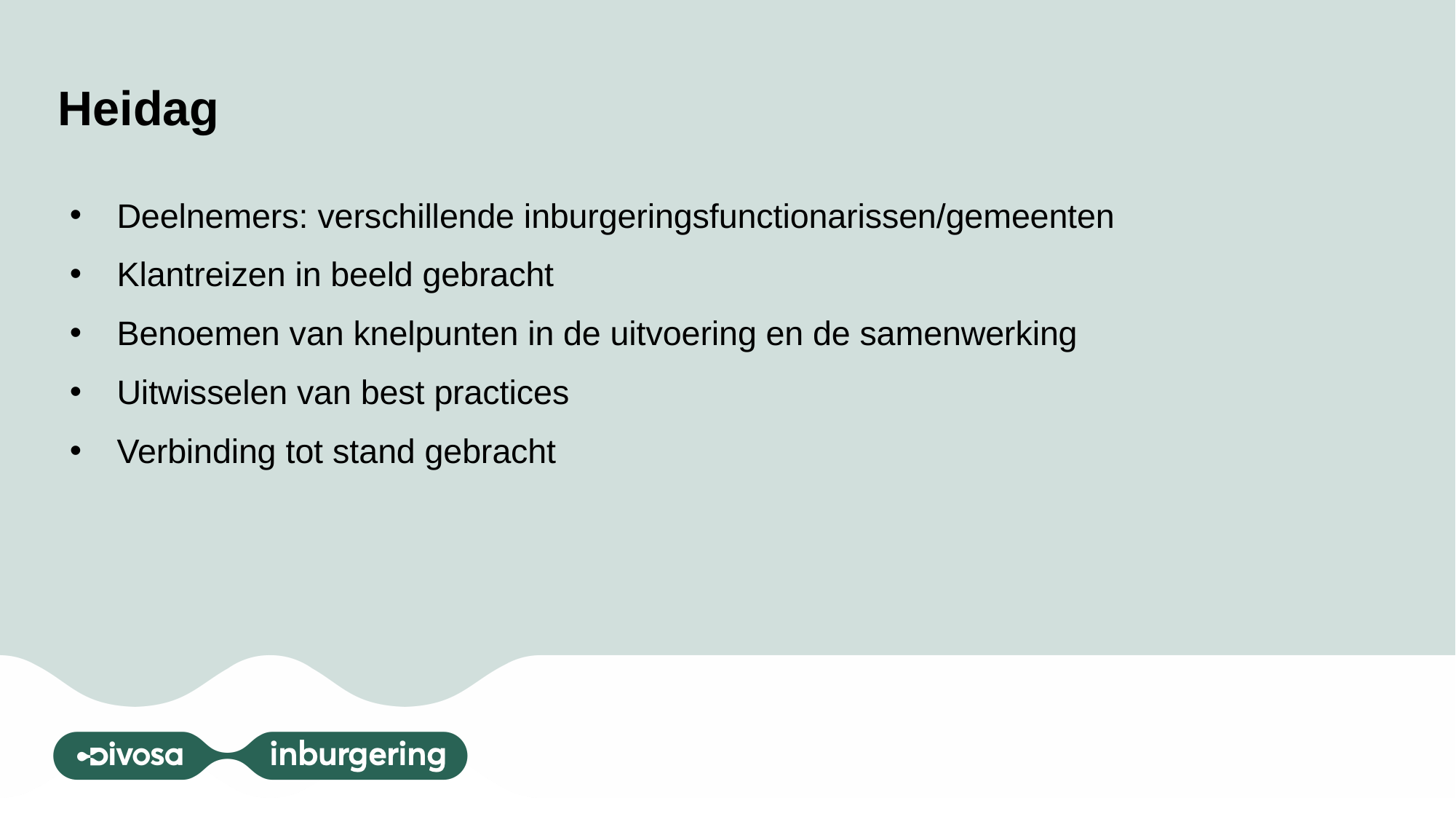

# Heidag
Deelnemers: verschillende inburgeringsfunctionarissen/gemeenten
Klantreizen in beeld gebracht
Benoemen van knelpunten in de uitvoering en de samenwerking
Uitwisselen van best practices
Verbinding tot stand gebracht